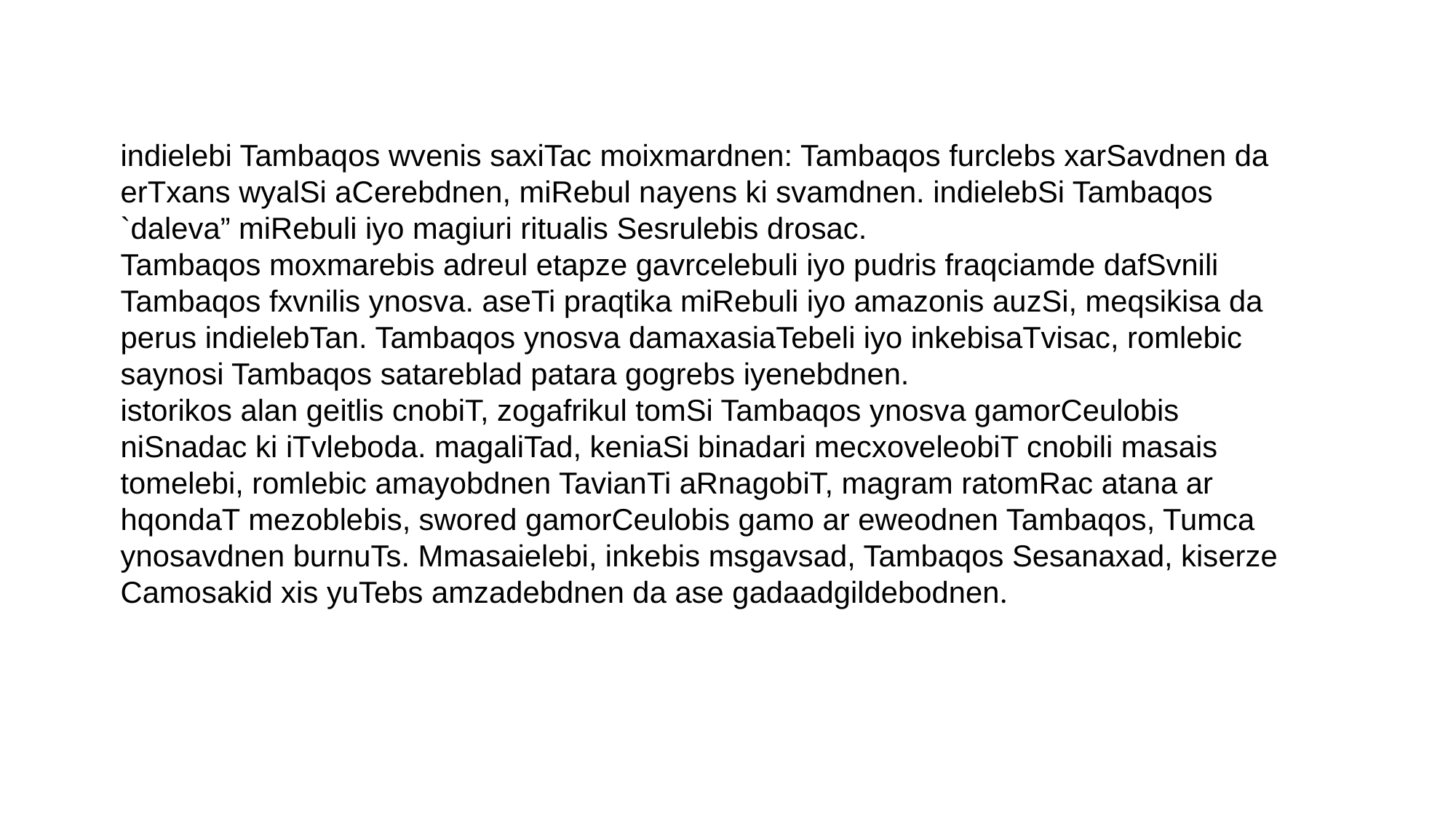

# indielebi Tambaqos wvenis saxiTac moixmardnen: Tambaqos furclebs xarSavdnen da erTxans wyalSi aCerebdnen, miRebul nayens ki svamdnen. indielebSi Tambaqos `daleva” miRebuli iyo magiuri ritualis Sesrulebis drosac. Tambaqos moxmarebis adreul etapze gavrcelebuli iyo pudris fraqciamde dafSvnili Tambaqos fxvnilis ynosva. aseTi praqtika miRebuli iyo amazonis auzSi, meqsikisa da perus indielebTan. Tambaqos ynosva damaxasiaTebeli iyo inkebisaTvisac, romlebic saynosi Tambaqos satareblad patara gogrebs iyenebdnen. istorikos alan geitlis cnobiT, zogafrikul tomSi Tambaqos ynosva gamorCeulobis niSnadac ki iTvleboda. magaliTad, keniaSi binadari mecxoveleobiT cnobili masais tomelebi, romlebic amayobdnen TavianTi aRnagobiT, magram ratomRac atana ar hqondaT mezoblebis, swored gamorCeulobis gamo ar eweodnen Tambaqos, Tumca ynosavdnen burnuTs. Mmasaielebi, inkebis msgavsad, Tambaqos Sesanaxad, kiserze Camosakid xis yuTebs amzadebdnen da ase gadaadgildebodnen.